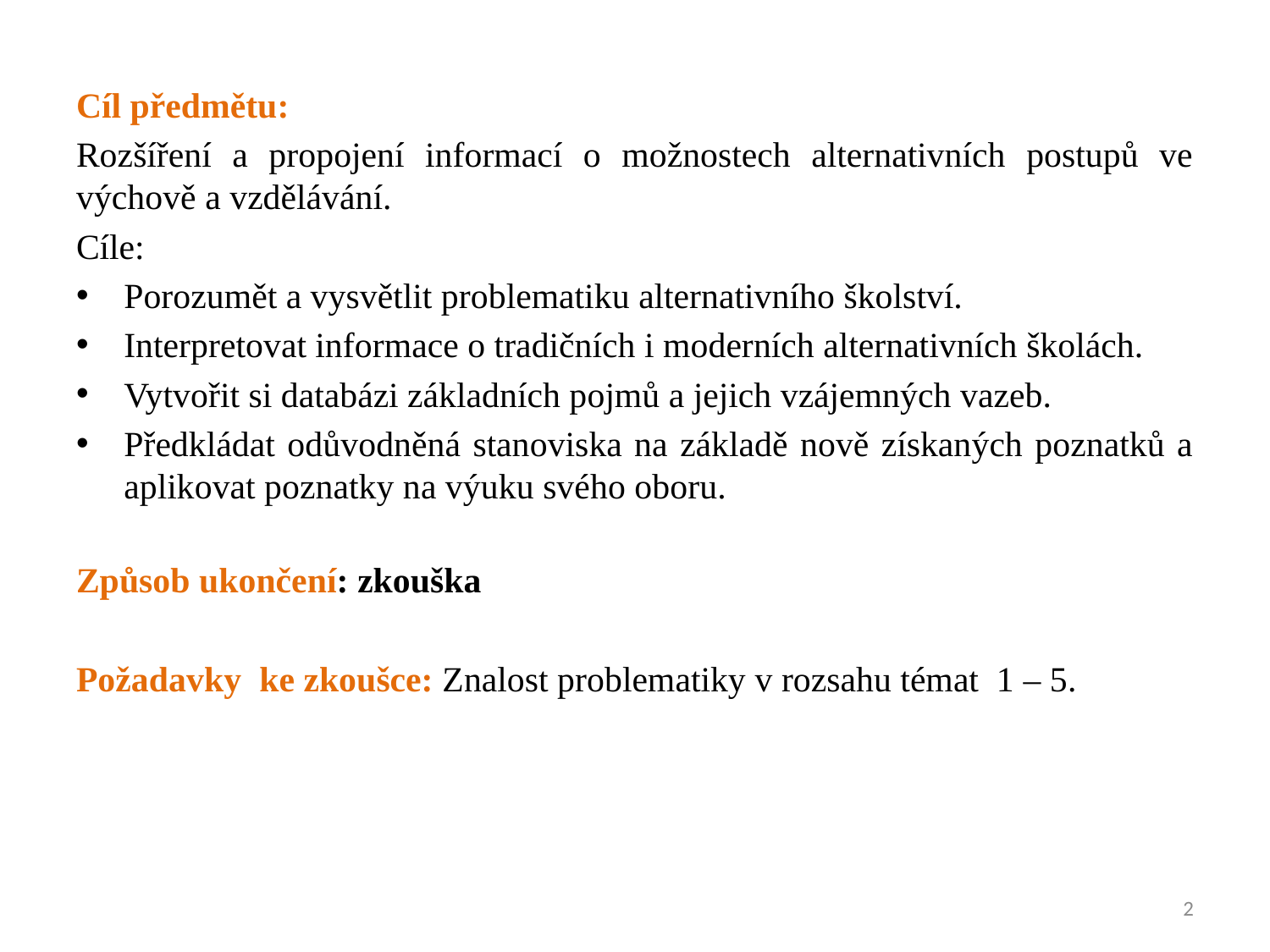

Cíl předmětu:
Rozšíření a propojení informací o možnostech alternativních postupů ve výchově a vzdělávání.
Cíle:
Porozumět a vysvětlit problematiku alternativního školství.
Interpretovat informace o tradičních i moderních alternativních školách.
Vytvořit si databázi základních pojmů a jejich vzájemných vazeb.
Předkládat odůvodněná stanoviska na základě nově získaných poznatků a aplikovat poznatky na výuku svého oboru.

Způsob ukončení: zkouška

Požadavky  ke zkoušce: Znalost problematiky v rozsahu témat  1 – 5.

2